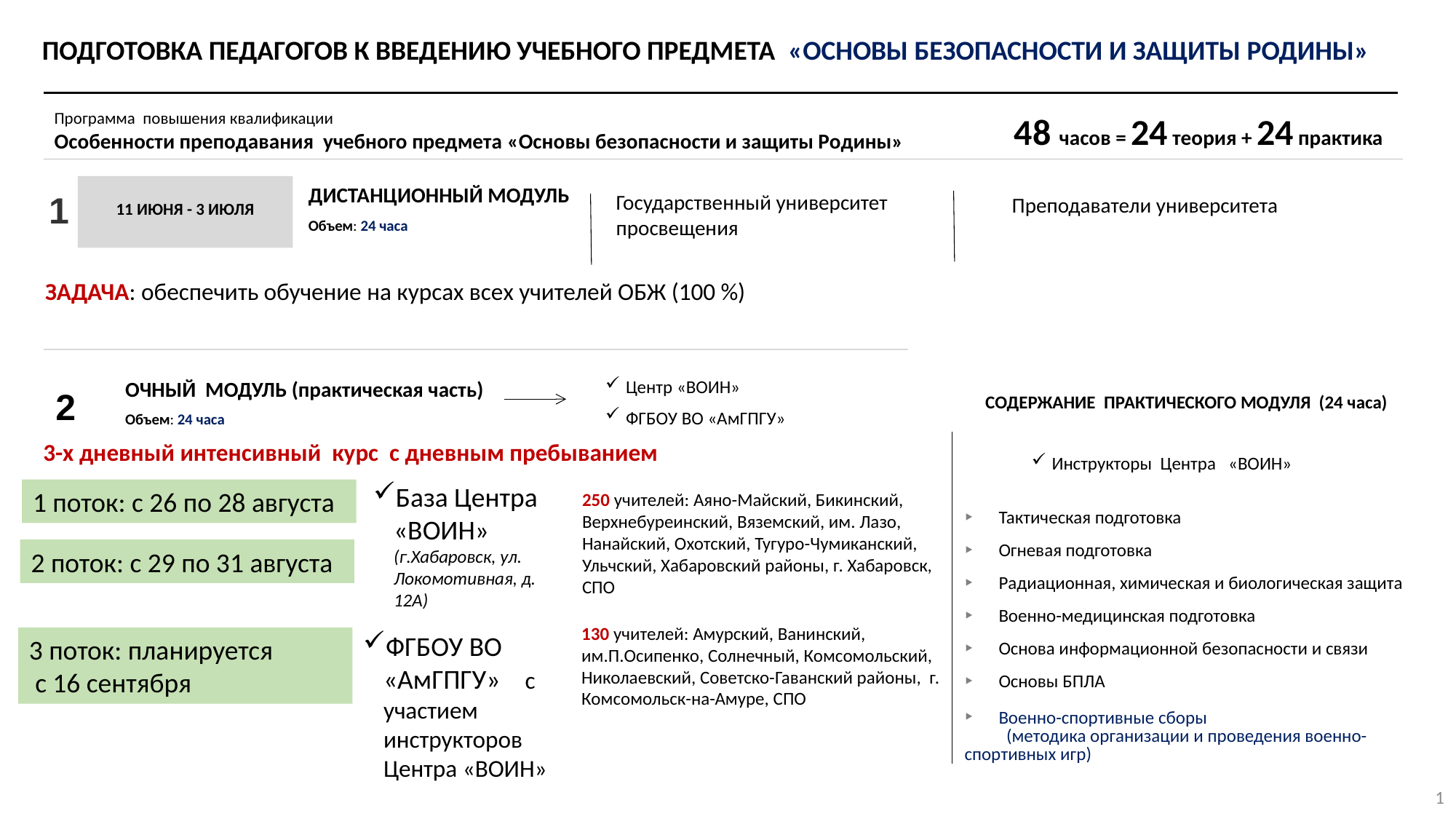

ПОДГОТОВКА ПЕДАГОГОВ К ВВЕДЕНИЮ УЧЕБНОГО ПРЕДМЕТА  «ОСНОВЫ БЕЗОПАСНОСТИ И ЗАЩИТЫ РОДИНЫ»
Программа  повышения квалификации
Особенности преподавания  учебного предмета «Основы безопасности и защиты Родины»
48 часов = 24 теория + 24 практика

11 ИЮНЯ - 3 ИЮЛЯ

ДИСТАНЦИОННЫЙ МОДУЛЬ
Объем: 24 часа
1
Государственный университет просвещения
Преподаватели университета
ЗАДАЧА: обеспечить обучение на курсах всех учителей ОБЖ (100 %)
Центр «ВОИН»
ФГБОУ ВО «АмГПГУ»
ОЧНЫЙ  МОДУЛЬ (практическая часть)
Объем: 24 часа
2
СОДЕРЖАНИЕ  ПРАКТИЧЕСКОГО МОДУЛЯ  (24 часа)
3-х дневный интенсивный  курс  с дневным пребыванием
Инструкторы  Центра   «ВОИН»
База Центра «ВОИН»       (г.Хабаровск, ул. Локомотивная, д. 12А)
1 поток: с 26 по 28 августа
250 учителей: Аяно-Майский, Бикинский, Верхнебуреинский, Вяземский, им. Лазо,  Нанайский, Охотский, Тугуро-Чумиканский, Ульчский, Хабаровский районы, г. Хабаровск, СПО
| Тактическая подготовка |
| --- |
| Огневая подготовка |
| Радиационная, химическая и биологическая защита |
| Военно-медицинская подготовка |
| Основа информационной безопасности и связи |
| Основы БПЛА |
| Военно-спортивные сборы (методика организации и проведения военно-спортивных игр) |
2 поток: с 29 по 31 августа
130 учителей: Амурский, Ванинский, им.П.Осипенко, Солнечный, Комсомольский, Николаевский, Советско-Гаванский районы,  г. Комсомольск-на-Амуре, СПО
ФГБОУ ВО «АмГПГУ»    с участием инструкторов Центра «ВОИН»
3 поток: планируется
 с 16 сентября
1